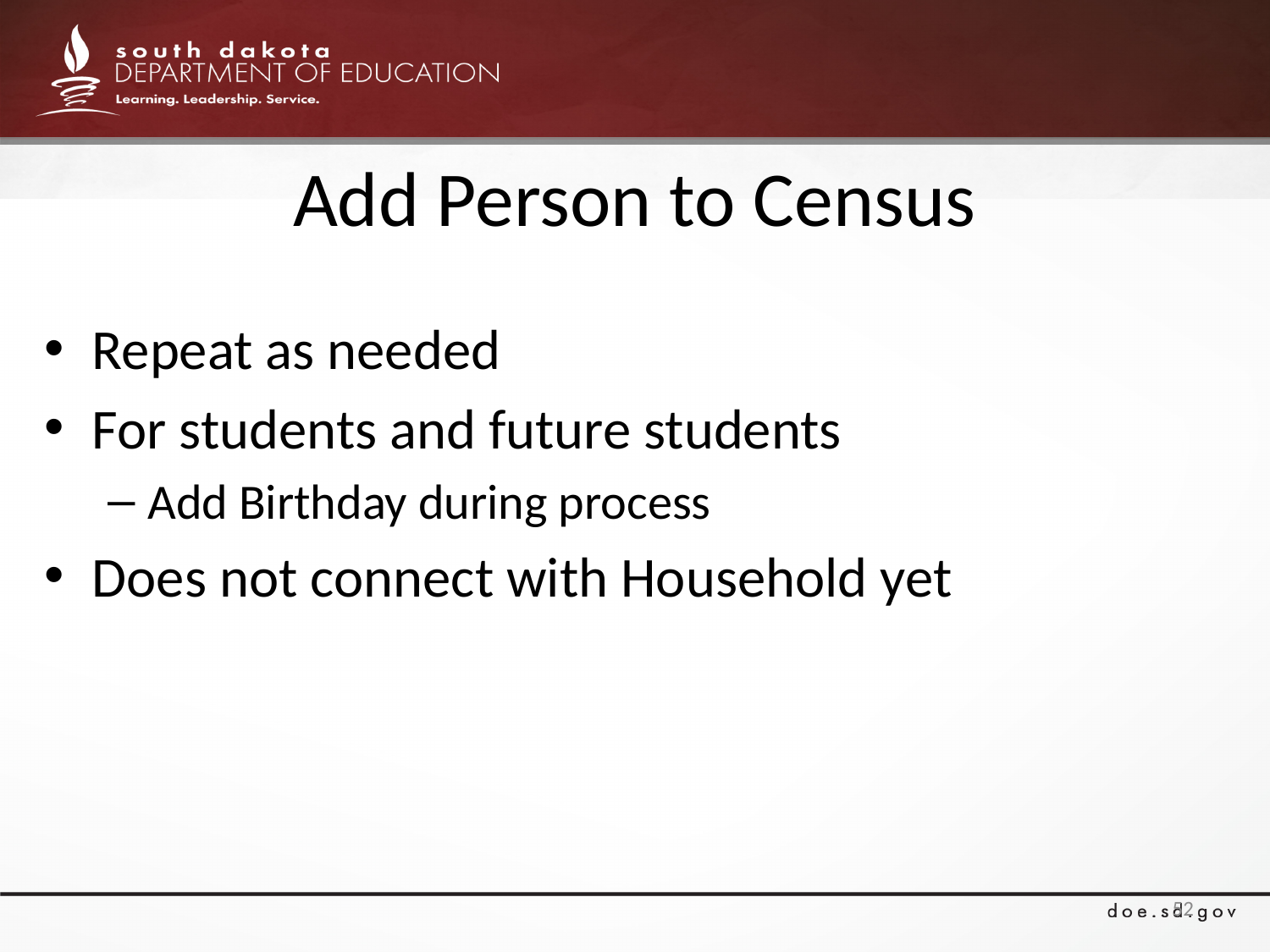

# Add Person to Census
Repeat as needed
For students and future students
Add Birthday during process
Does not connect with Household yet
52